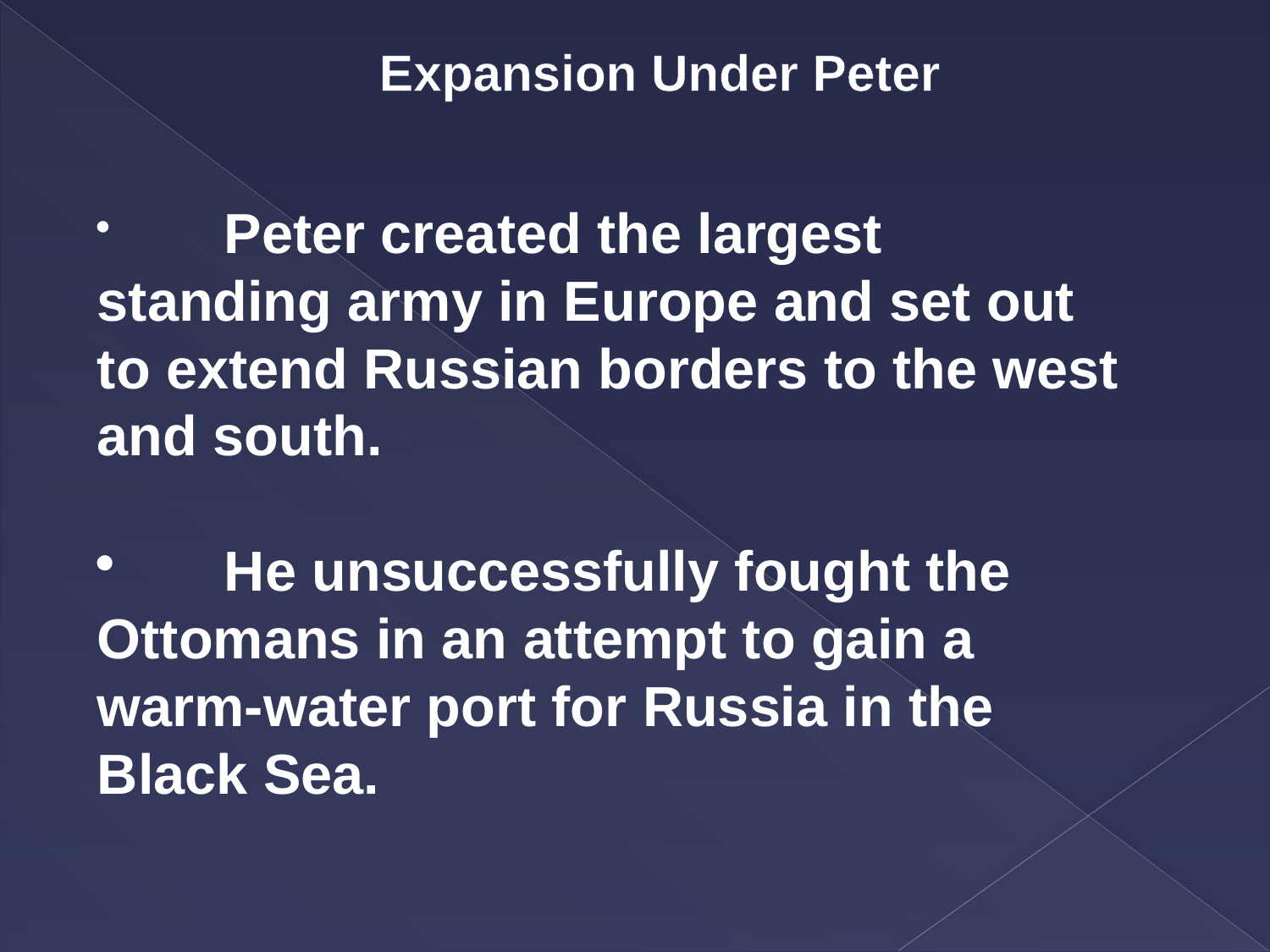

# Expansion Under Peter
 	Peter created the largest standing army in Europe and set out to extend Russian borders to the west and south.

 	He unsuccessfully fought the Ottomans in an attempt to gain a warm-water port for Russia in the Black Sea.